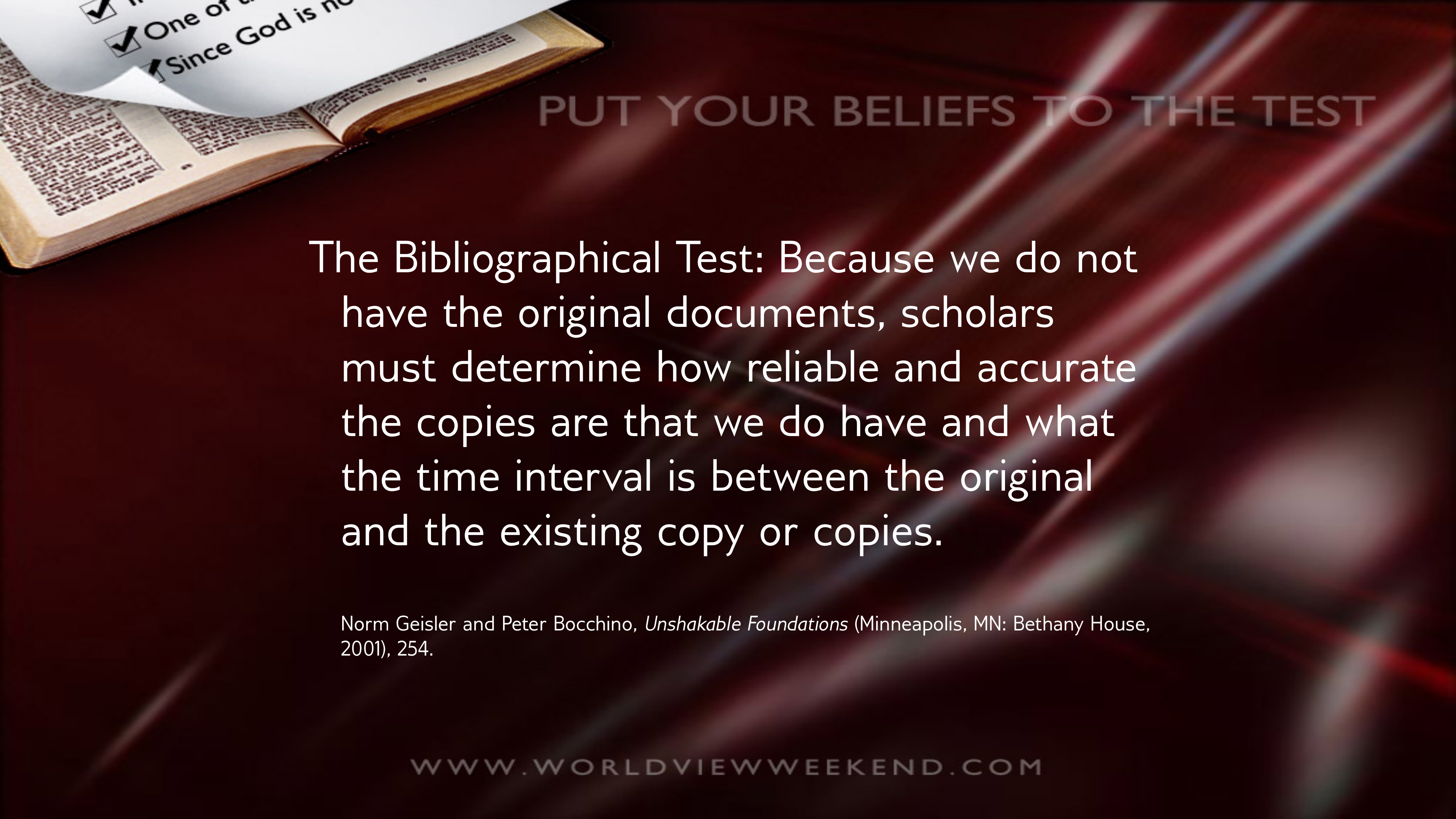

The Bibliographical Test: Because we do not have the original documents, scholars must determine how reliable and accurate the copies are that we do have and what the time interval is between the original and the existing copy or copies.
Norm Geisler and Peter Bocchino, Unshakable Foundations (Minneapolis, MN: Bethany House, 2001), 254.